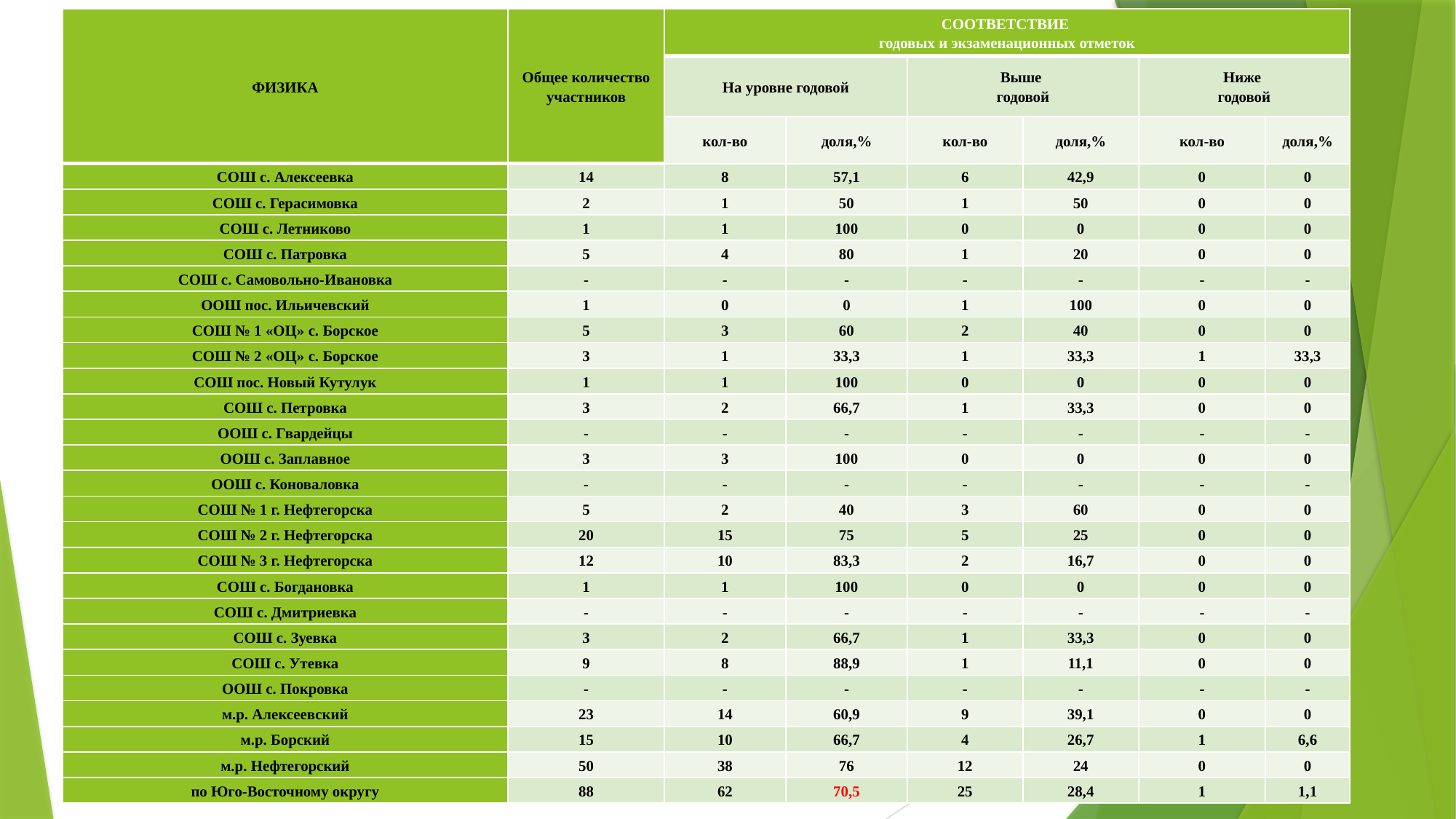

| ФИЗИКА | Общее количество участников | СООТВЕТСТВИЕ годовых и экзаменационных отметок |  |  |  |  |  |
| --- | --- | --- | --- | --- | --- | --- | --- |
|  |  | На уровне годовой |  | Выше годовой |  | Ниже годовой |  |
|  |  | кол-во | доля,% | кол-во | доля,% | кол-во | доля,% |
| СОШ с. Алексеевка | 14 | 8 | 57,1 | 6 | 42,9 | 0 | 0 |
| СОШ с. Герасимовка | 2 | 1 | 50 | 1 | 50 | 0 | 0 |
| СОШ с. Летниково | 1 | 1 | 100 | 0 | 0 | 0 | 0 |
| СОШ с. Патровка | 5 | 4 | 80 | 1 | 20 | 0 | 0 |
| СОШ с. Самовольно-Ивановка | - | - | - | - | - | - | - |
| ООШ пос. Ильичевский | 1 | 0 | 0 | 1 | 100 | 0 | 0 |
| СОШ № 1 «ОЦ» с. Борское | 5 | 3 | 60 | 2 | 40 | 0 | 0 |
| СОШ № 2 «ОЦ» с. Борское | 3 | 1 | 33,3 | 1 | 33,3 | 1 | 33,3 |
| СОШ пос. Новый Кутулук | 1 | 1 | 100 | 0 | 0 | 0 | 0 |
| СОШ с. Петровка | 3 | 2 | 66,7 | 1 | 33,3 | 0 | 0 |
| ООШ с. Гвардейцы | - | - | - | - | - | - | - |
| ООШ с. Заплавное | 3 | 3 | 100 | 0 | 0 | 0 | 0 |
| ООШ с. Коноваловка | - | - | - | - | - | - | - |
| СОШ № 1 г. Нефтегорска | 5 | 2 | 40 | 3 | 60 | 0 | 0 |
| СОШ № 2 г. Нефтегорска | 20 | 15 | 75 | 5 | 25 | 0 | 0 |
| СОШ № 3 г. Нефтегорска | 12 | 10 | 83,3 | 2 | 16,7 | 0 | 0 |
| СОШ с. Богдановка | 1 | 1 | 100 | 0 | 0 | 0 | 0 |
| СОШ с. Дмитриевка | - | - | - | - | - | - | - |
| СОШ с. Зуевка | 3 | 2 | 66,7 | 1 | 33,3 | 0 | 0 |
| СОШ с. Утевка | 9 | 8 | 88,9 | 1 | 11,1 | 0 | 0 |
| ООШ с. Покровка | - | - | - | - | - | - | - |
| м.р. Алексеевский | 23 | 14 | 60,9 | 9 | 39,1 | 0 | 0 |
| м.р. Борский | 15 | 10 | 66,7 | 4 | 26,7 | 1 | 6,6 |
| м.р. Нефтегорский | 50 | 38 | 76 | 12 | 24 | 0 | 0 |
| по Юго-Восточному округу | 88 | 62 | 70,5 | 25 | 28,4 | 1 | 1,1 |